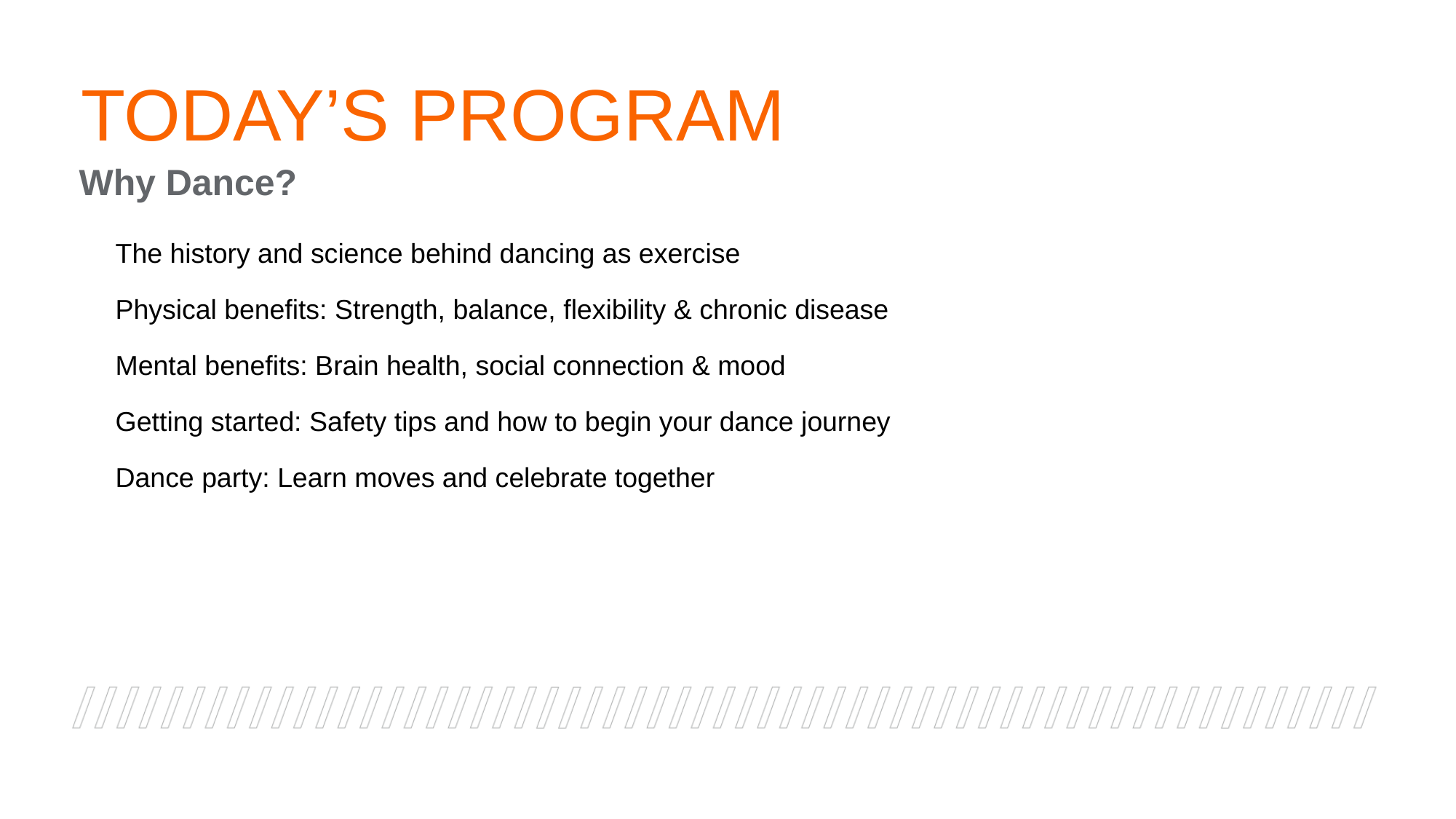

# Today’s program
Why Dance?
The history and science behind dancing as exercise
Physical benefits: Strength, balance, flexibility & chronic disease
Mental benefits: Brain health, social connection & mood
Getting started: Safety tips and how to begin your dance journey
Dance party: Learn moves and celebrate together